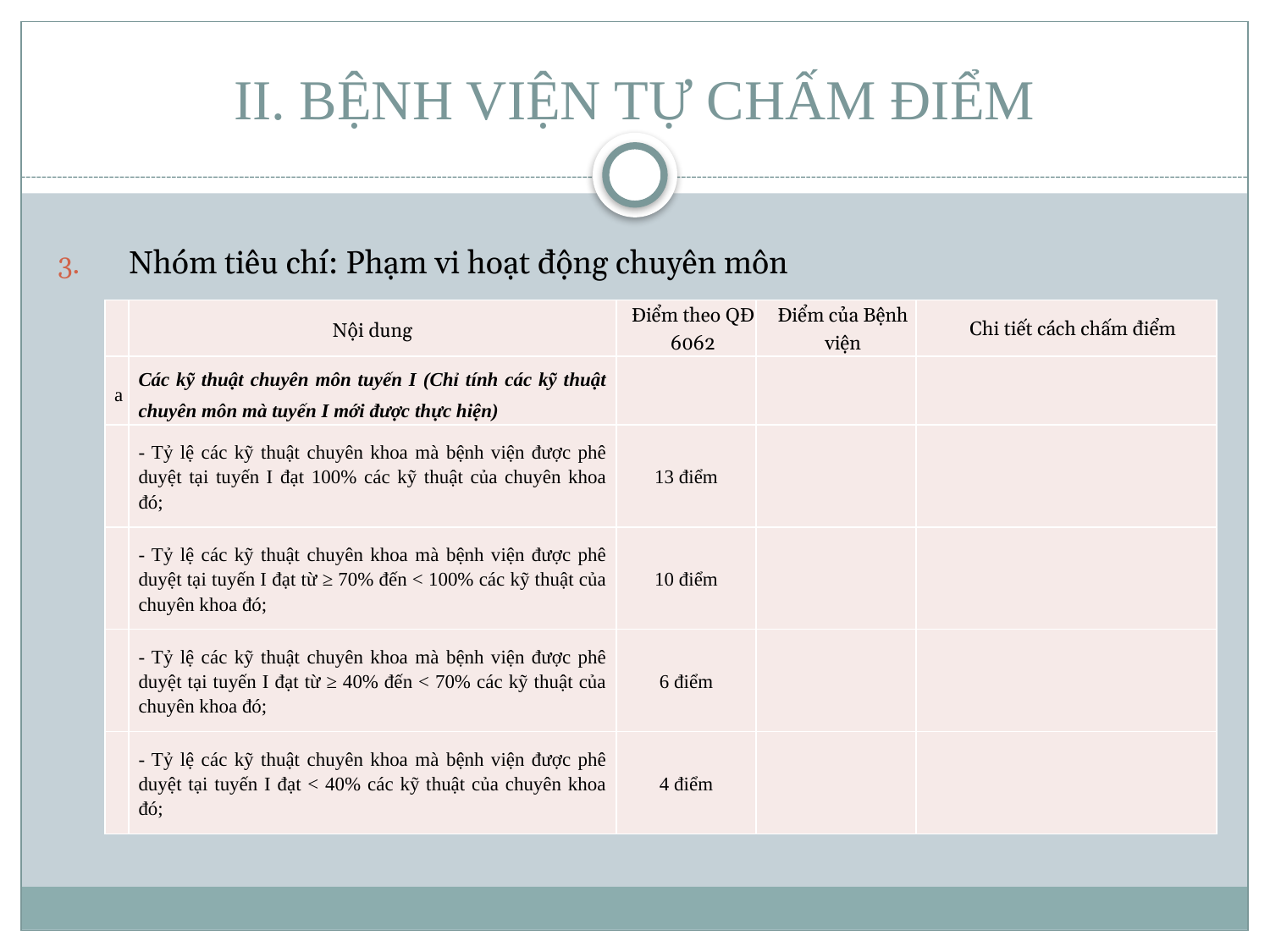

# II. BỆNH VIỆN TỰ CHẤM ĐIỂM
Nhóm tiêu chí: Phạm vi hoạt động chuyên môn
|  | Nội dung | Điểm theo QĐ 6062 | Điểm của Bệnh viện | Chi tiết cách chấm điểm |
| --- | --- | --- | --- | --- |
| a | Các kỹ thuật chuyên môn tuyến I (Chỉ tính các kỹ thuật chuyên môn mà tuyến I mới được thực hiện) |  |  |  |
|  | - Tỷ lệ các kỹ thuật chuyên khoa mà bệnh viện được phê duyệt tại tuyến I đạt 100% các kỹ thuật của chuyên khoa đó; | 13 điểm |  |  |
|  | - Tỷ lệ các kỹ thuật chuyên khoa mà bệnh viện được phê duyệt tại tuyến I đạt từ ≥ 70% đến < 100% các kỹ thuật của chuyên khoa đó; | 10 điểm |  |  |
|  | - Tỷ lệ các kỹ thuật chuyên khoa mà bệnh viện được phê duyệt tại tuyến I đạt từ ≥ 40% đến < 70% các kỹ thuật của chuyên khoa đó; | 6 điểm |  |  |
|  | - Tỷ lệ các kỹ thuật chuyên khoa mà bệnh viện được phê duyệt tại tuyến I đạt < 40% các kỹ thuật của chuyên khoa đó; | 4 điểm |  |  |